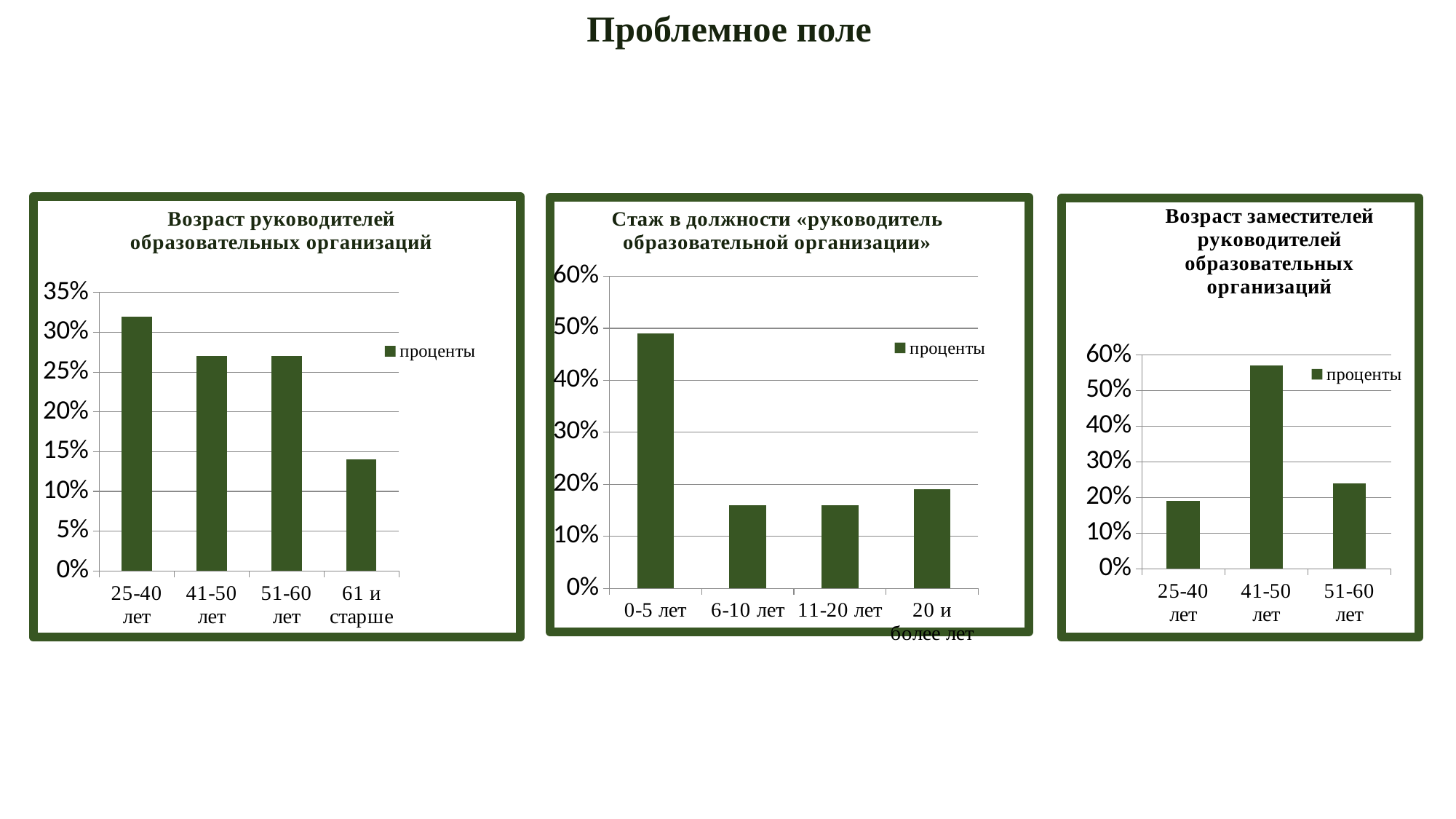

Проблемное поле

### Chart: Возраст руководителей образовательных организаций

| Category | проценты |
|---|---|
| 25-40 лет | 0.3200000000000001 |
| 41-50 лет | 0.27 |
| 51-60 лет | 0.27 |
| 61 и старше | 0.14 |

### Chart: Стаж в должности «руководитель образовательной организации»

| Category | проценты |
|---|---|
| 0-5 лет | 0.4900000000000001 |
| 6-10 лет | 0.16 |
| 11-20 лет | 0.16 |
| 20 и более лет | 0.19 |

### Chart: Возраст заместителей руководителей образовательных организаций

| Category | проценты |
|---|---|
| 25-40 лет | 0.19 |
| 41-50 лет | 0.57 |
| 51-60 лет | 0.24000000000000005 |